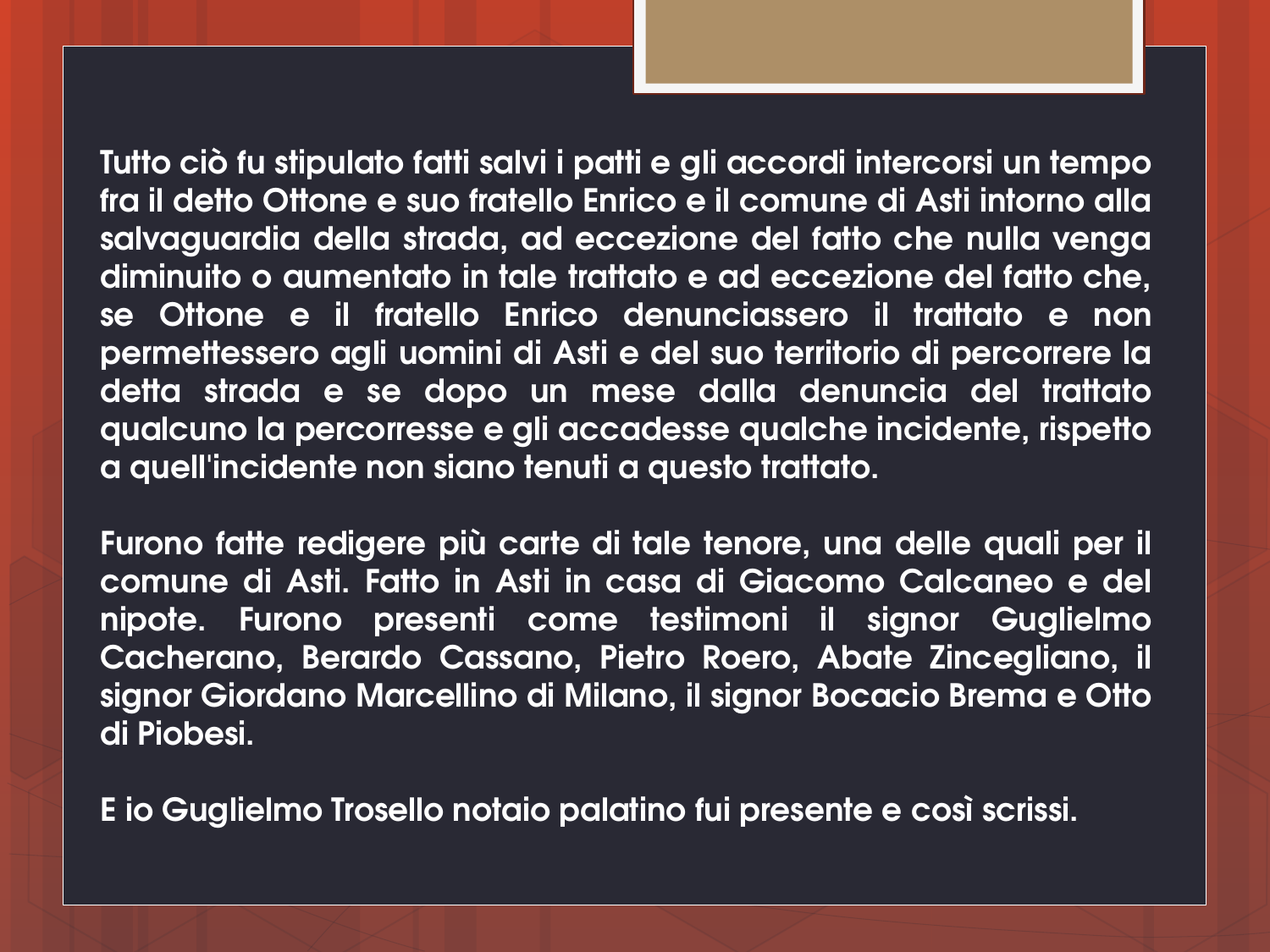

Tutto ciò fu stipulato fatti salvi i patti e gli accordi intercorsi un tempo fra il detto Ottone e suo fratello Enrico e il comune di Asti intorno alla salvaguardia della strada, ad eccezione del fatto che nulla venga diminuito o aumentato in tale trattato e ad eccezione del fatto che, se Ottone e il fratello Enrico denunciassero il trattato e non permettessero agli uomini di Asti e del suo territorio di percorrere la detta strada e se dopo un mese dalla denuncia del trattato qualcuno la percorresse e gli accadesse qualche incidente, rispetto a quell'incidente non siano tenuti a questo trattato.

Furono fatte redigere più carte di tale tenore, una delle quali per il comune di Asti. Fatto in Asti in casa di Giacomo Calcaneo e del nipote. Furono presenti come testimoni il signor Guglielmo Cacherano, Berardo Cassano, Pietro Roero, Abate Zincegliano, il signor Giordano Marcellino di Milano, il signor Bocacio Brema e Otto di Piobesi.

E io Guglielmo Trosello notaio palatino fui presente e così scrissi.